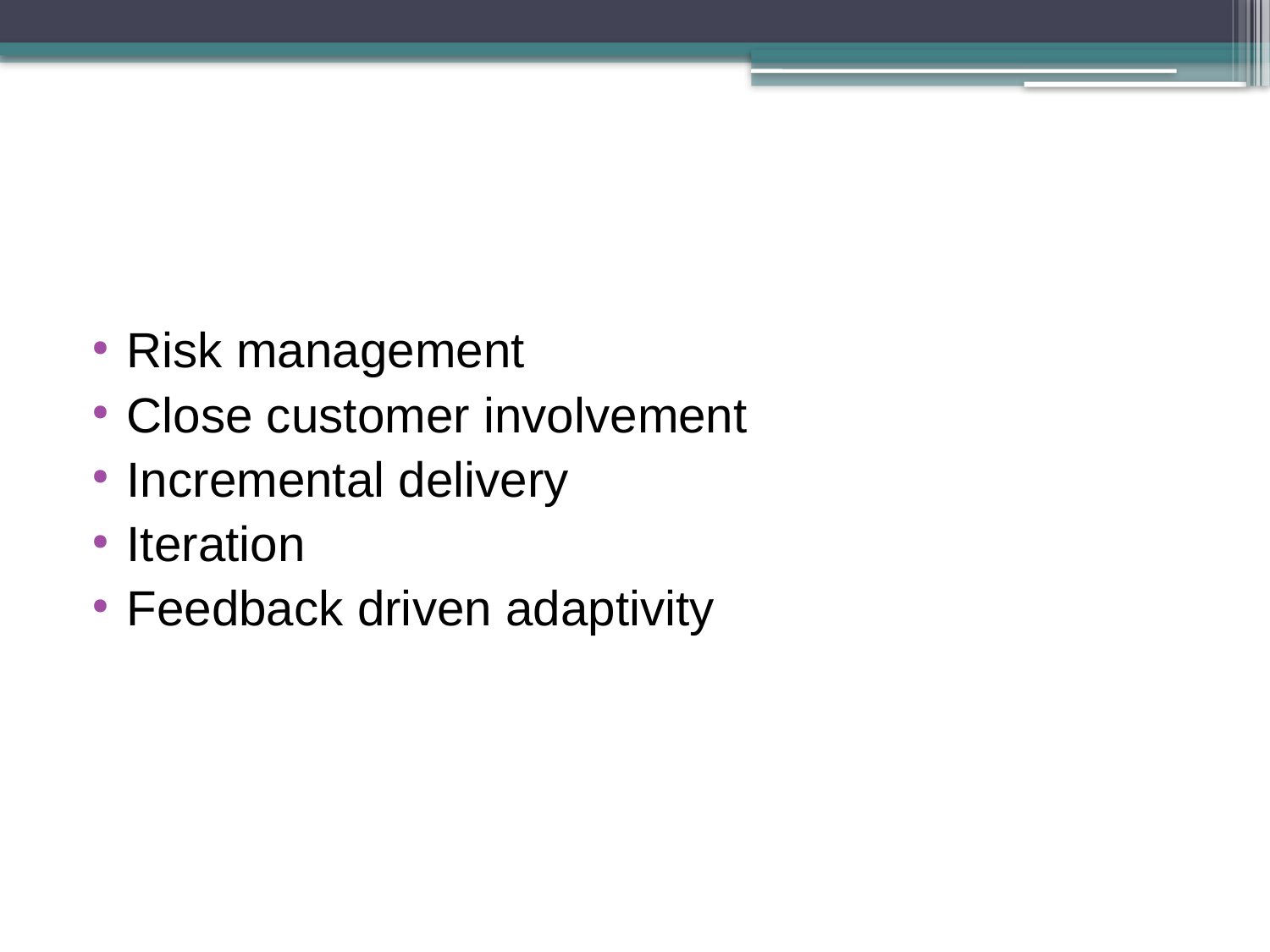

#
Risk management
Close customer involvement
Incremental delivery
Iteration
Feedback driven adaptivity